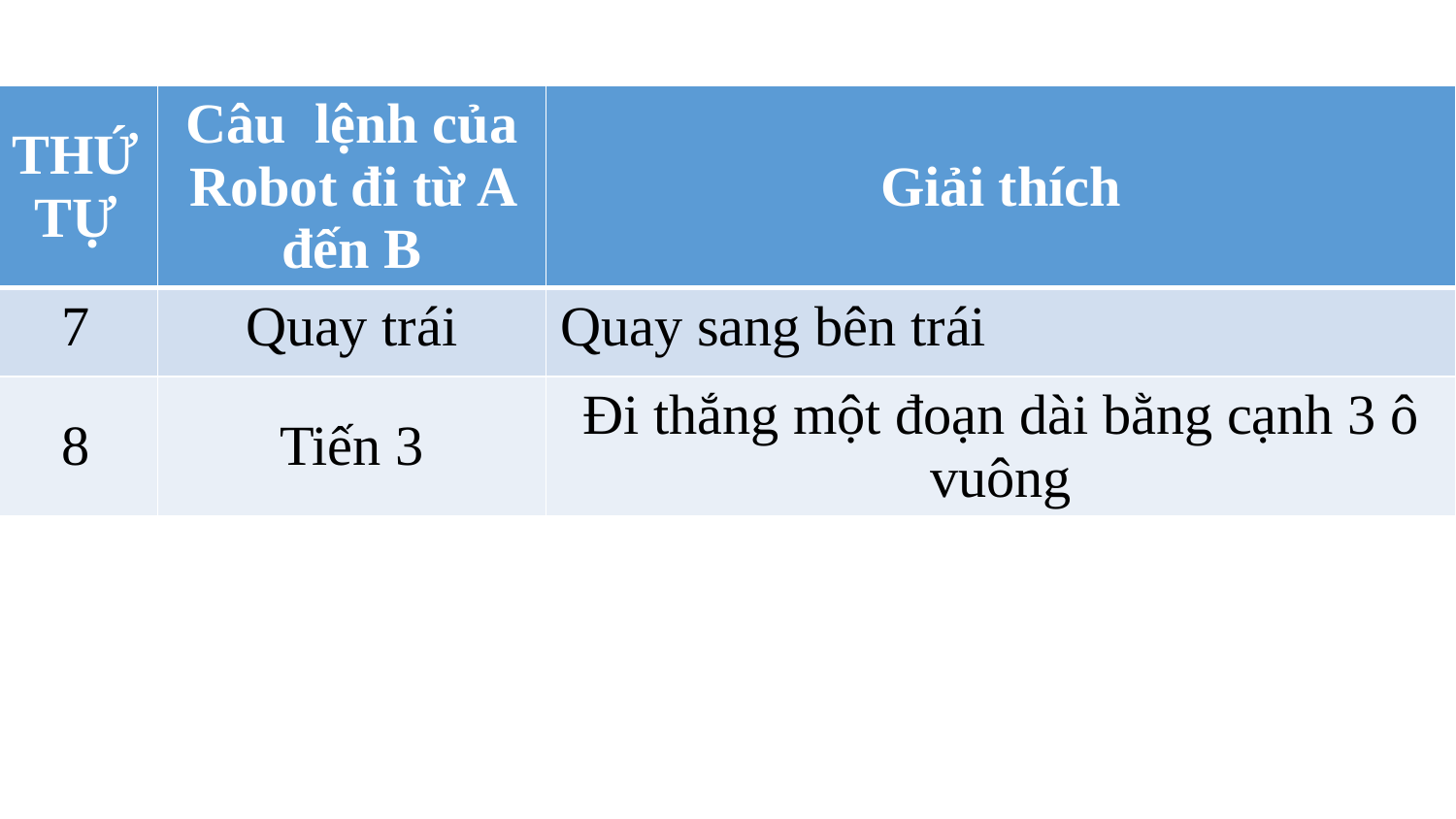

| THỨ TỰ | Câu lệnh của Robot đi từ A đến B | Giải thích |
| --- | --- | --- |
| 7 | Quay trái | Quay sang bên trái |
| 8 | Tiến 3 | Đi thắng một đoạn dài bằng cạnh 3 ô vuông |